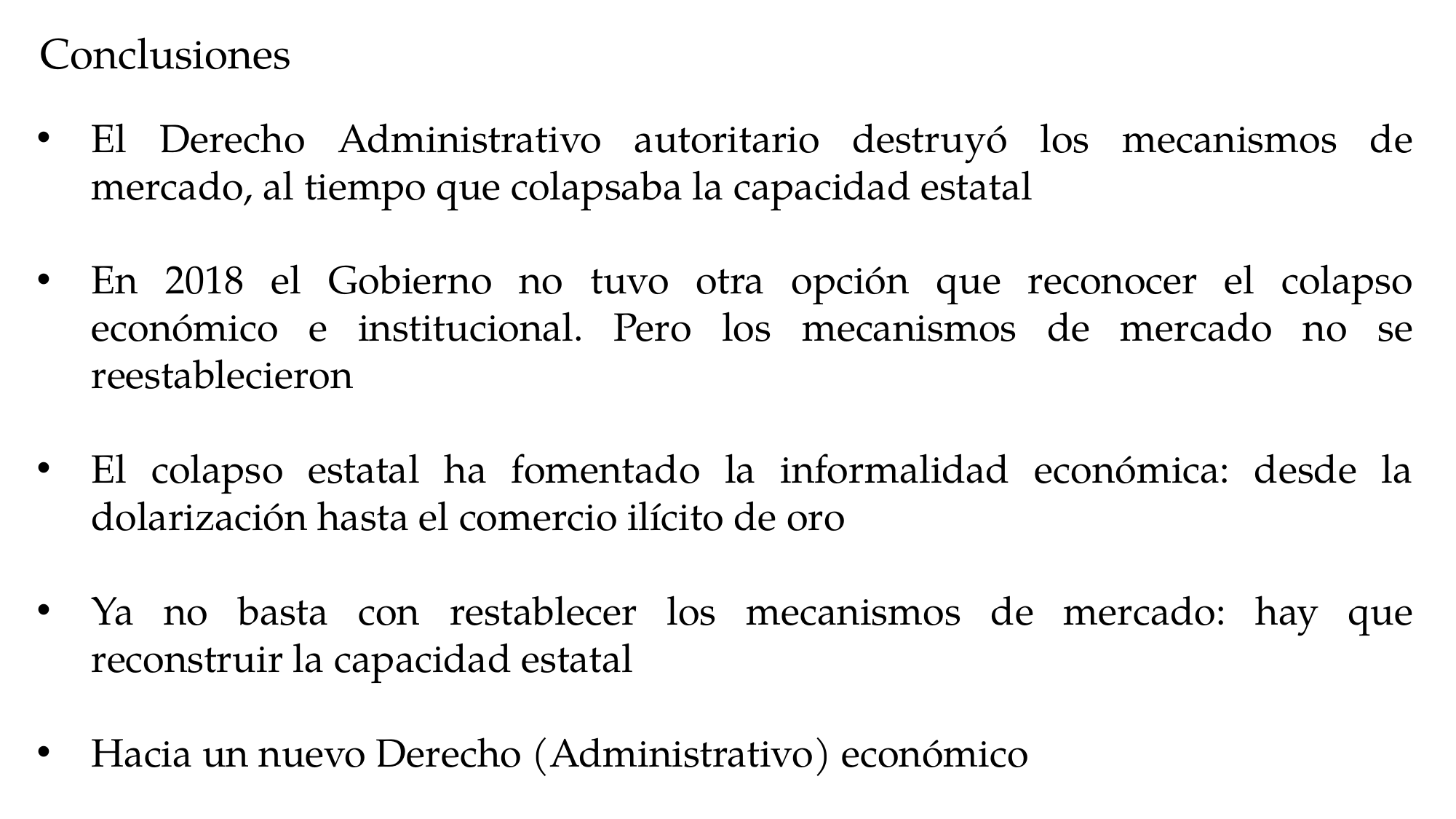

Conclusiones

El Derecho Administrativo autoritario destruyó los mecanismos de mercado, al tiempo que colapsaba la capacidad estatal

En 2018 el Gobierno no tuvo otra opción que reconocer el colapso económico e institucional. Pero los mecanismos de mercado no se reestablecieron

El colapso estatal ha fomentado la informalidad económica: desde la dolarización hasta el comercio ilícito de oro

Ya no basta con restablecer los mecanismos de mercado: hay que reconstruir la capacidad estatal

Hacia un nuevo Derecho (Administrativo) económico